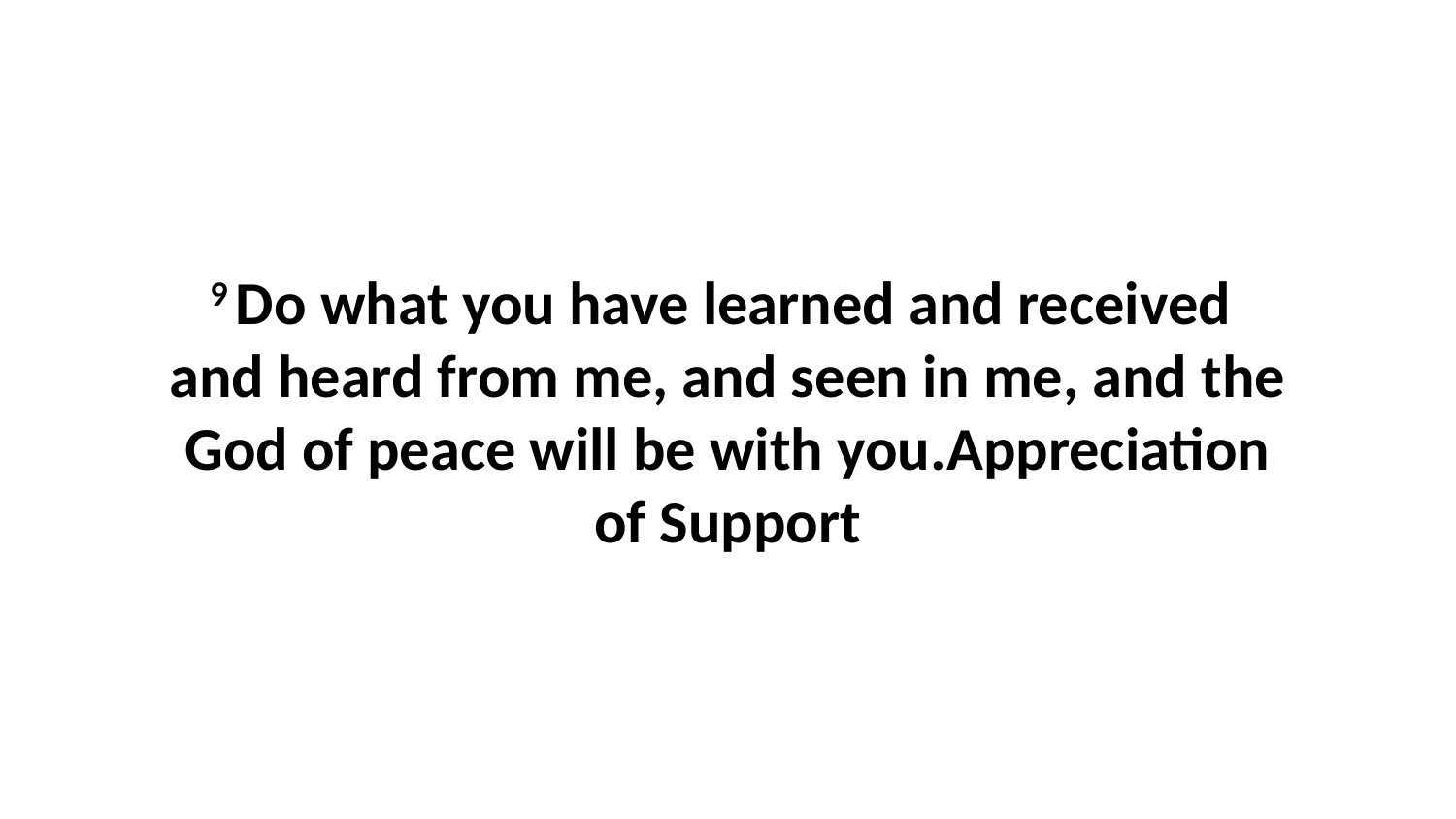

9 Do what you have learned and received  and heard from me, and seen in me, and the God of peace will be with you.Appreciation of Support